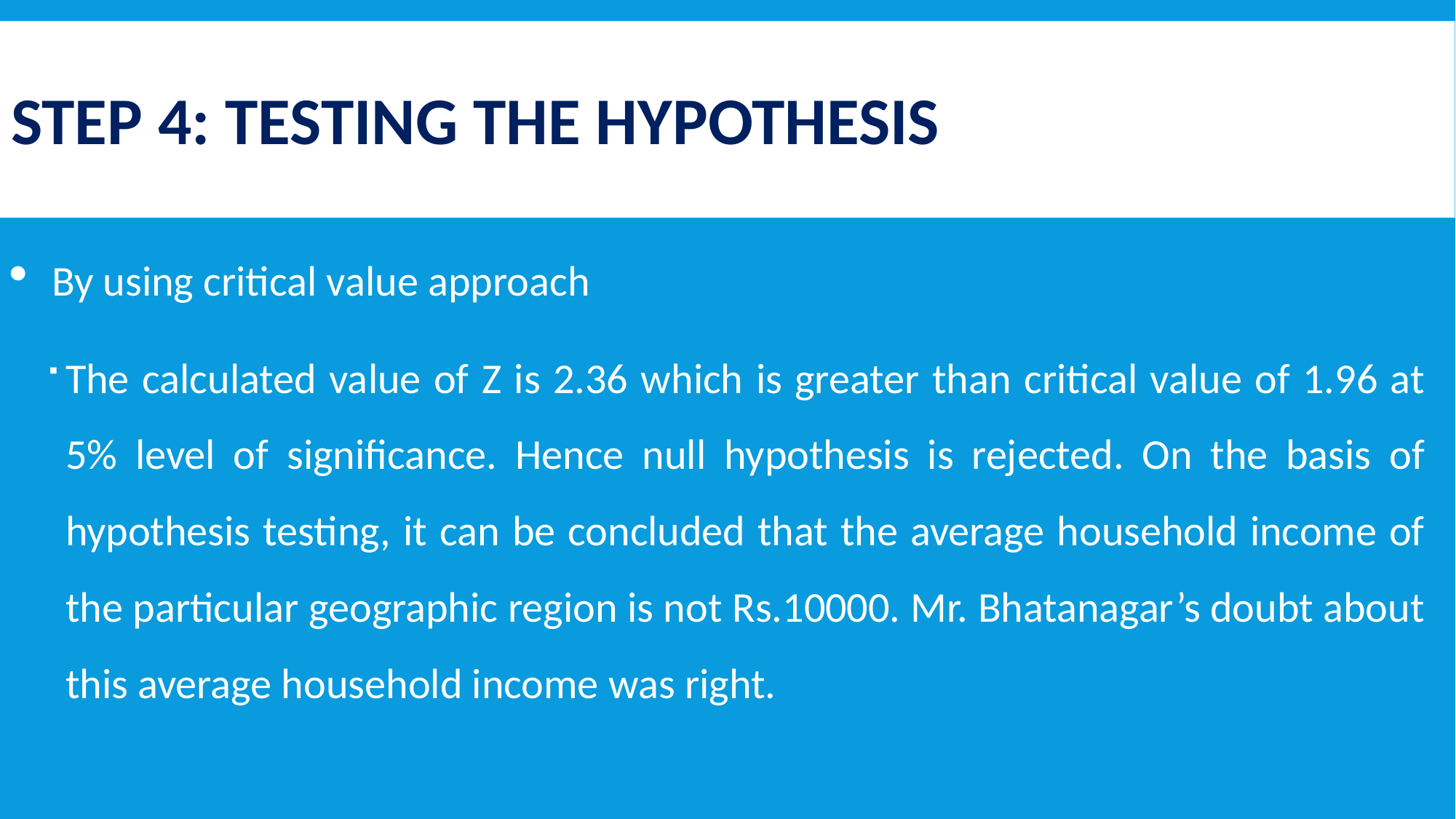

# Step 4: Testing the hypothesis
By using critical value approach
The calculated value of Z is 2.36 which is greater than critical value of 1.96 at 5% level of significance. Hence null hypothesis is rejected. On the basis of hypothesis testing, it can be concluded that the average household income of the particular geographic region is not Rs.10000. Mr. Bhatanagar’s doubt about this average household income was right.